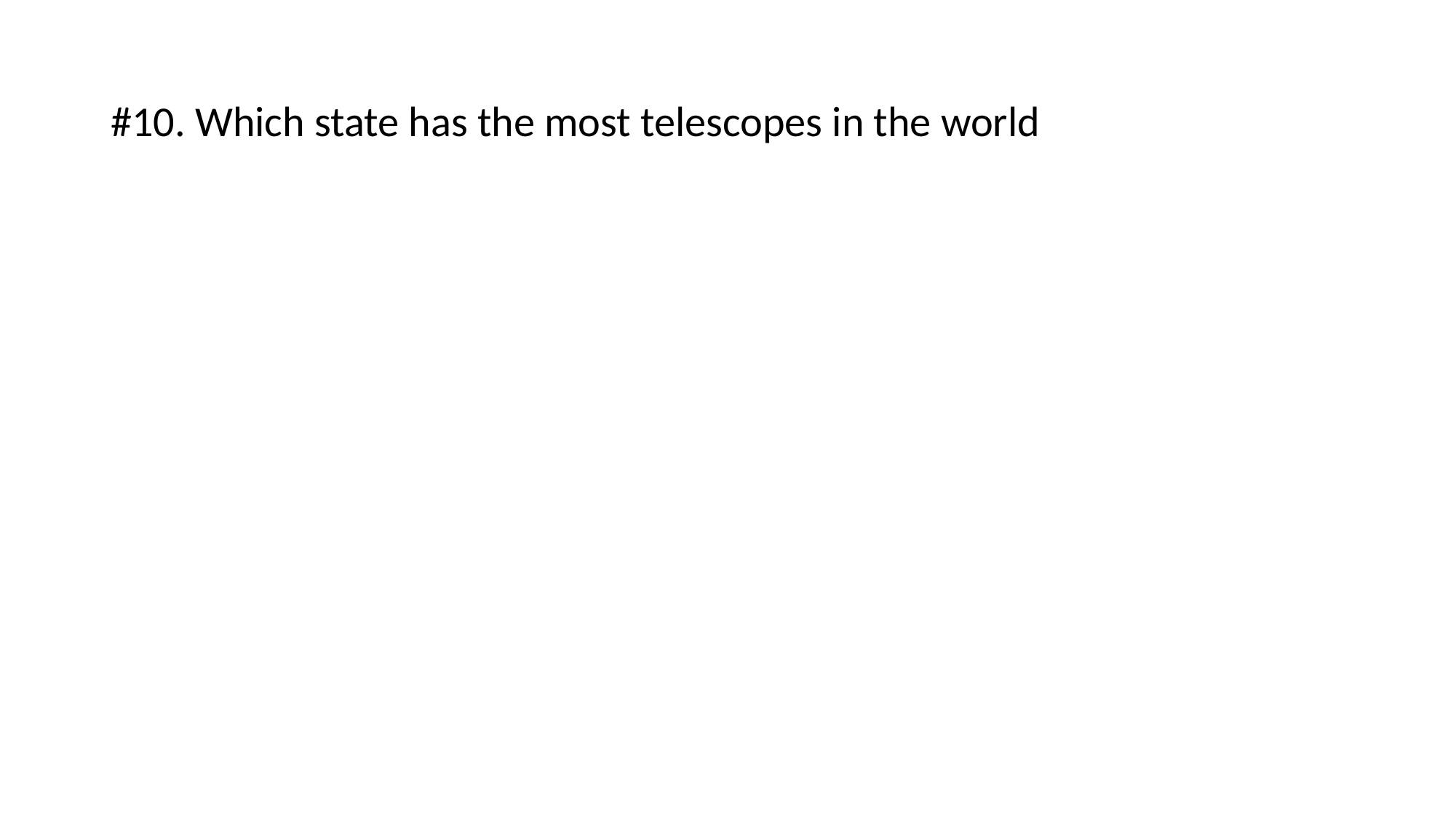

# #10. Which state has the most telescopes in the world